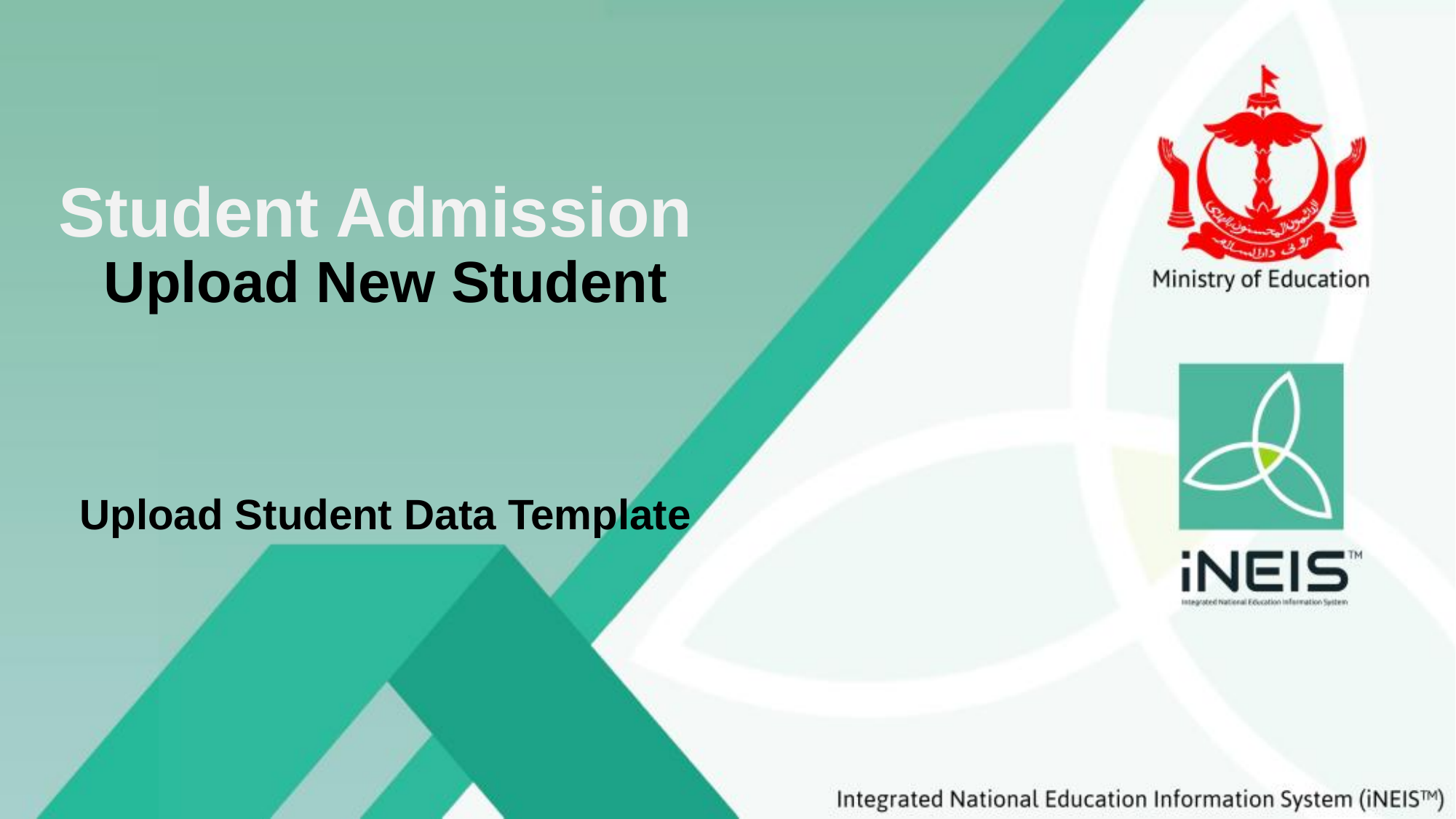

Student Admission
Upload New Student
# Upload Student Data Template